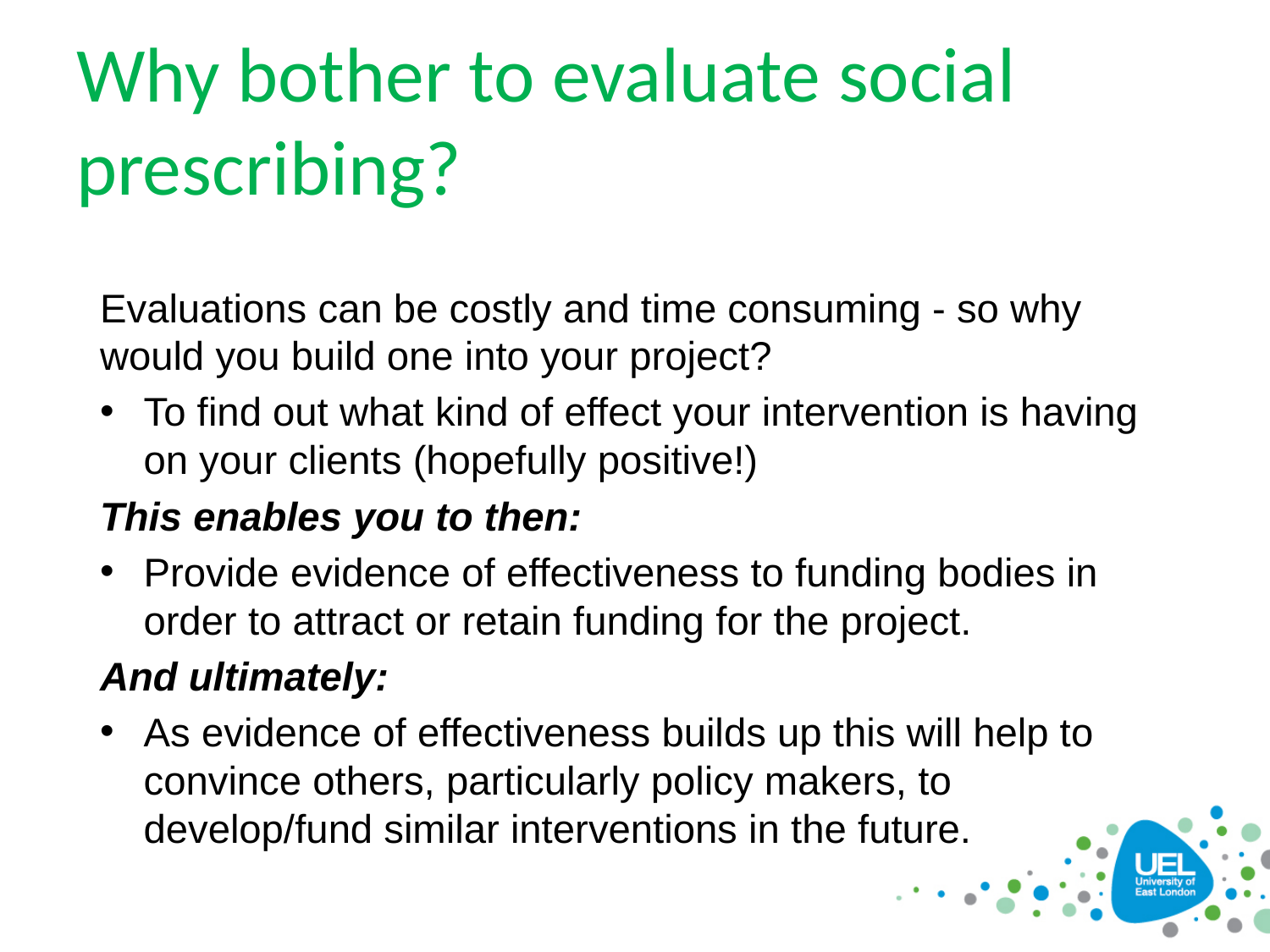

# Why bother to evaluate social prescribing?

Evaluations can be costly and time consuming - so why would you build one into your project?
To find out what kind of effect your intervention is having  on your clients (hopefully positive!)
This enables you to then:
Provide evidence of effectiveness to funding bodies in order to attract or retain funding for the project.
And ultimately:
As evidence of effectiveness builds up this will help to convince others, particularly policy makers, to develop/fund similar interventions in the future.